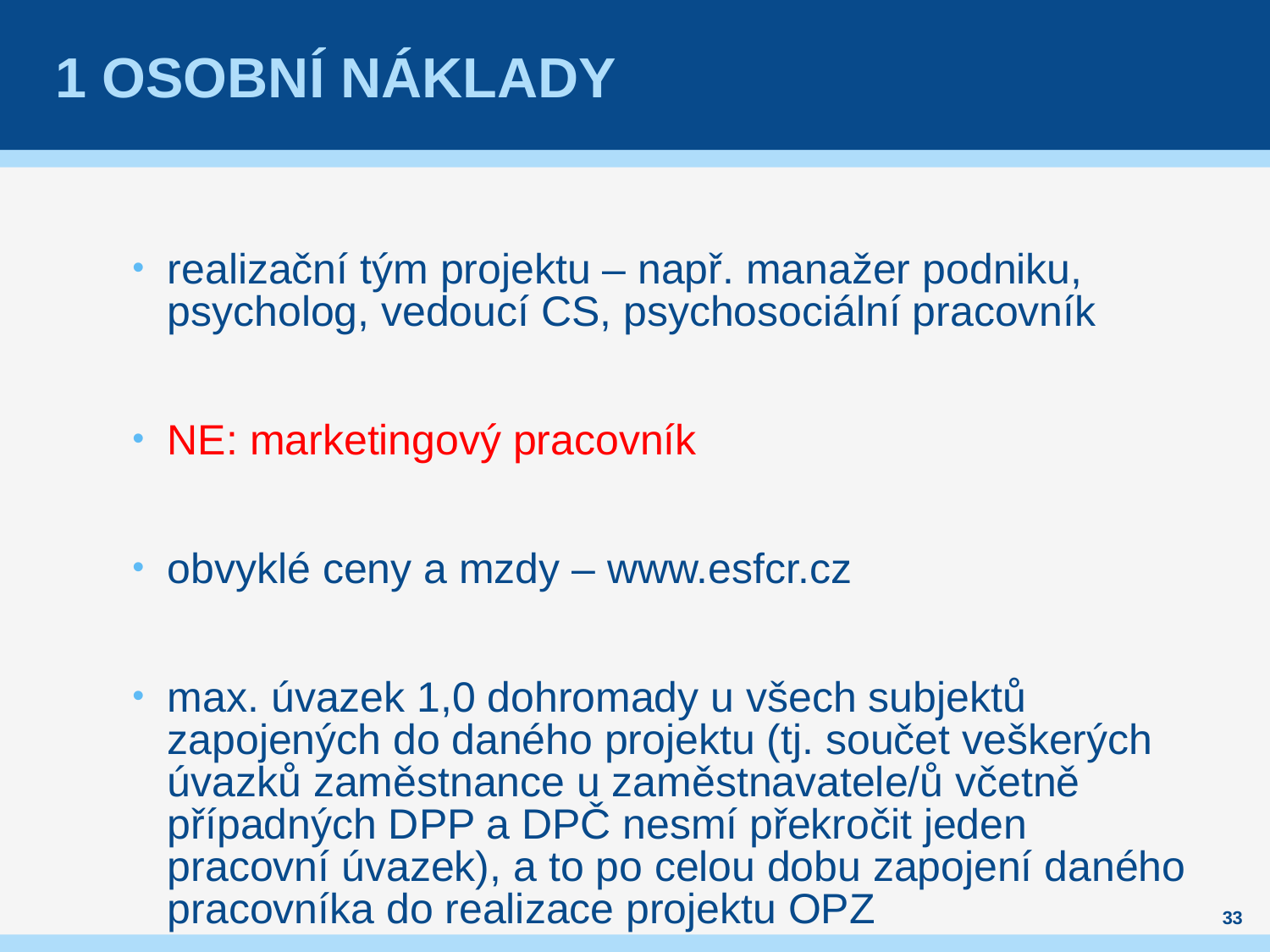

# 1 Osobní náklady
realizační tým projektu – např. manažer podniku, psycholog, vedoucí CS, psychosociální pracovník

NE: marketingový pracovník

obvyklé ceny a mzdy – www.esfcr.cz

max. úvazek 1,0 dohromady u všech subjektů zapojených do daného projektu (tj. součet veškerých úvazků zaměstnance u zaměstnavatele/ů včetně případných DPP a DPČ nesmí překročit jeden pracovní úvazek), a to po celou dobu zapojení daného pracovníka do realizace projektu OPZ

33